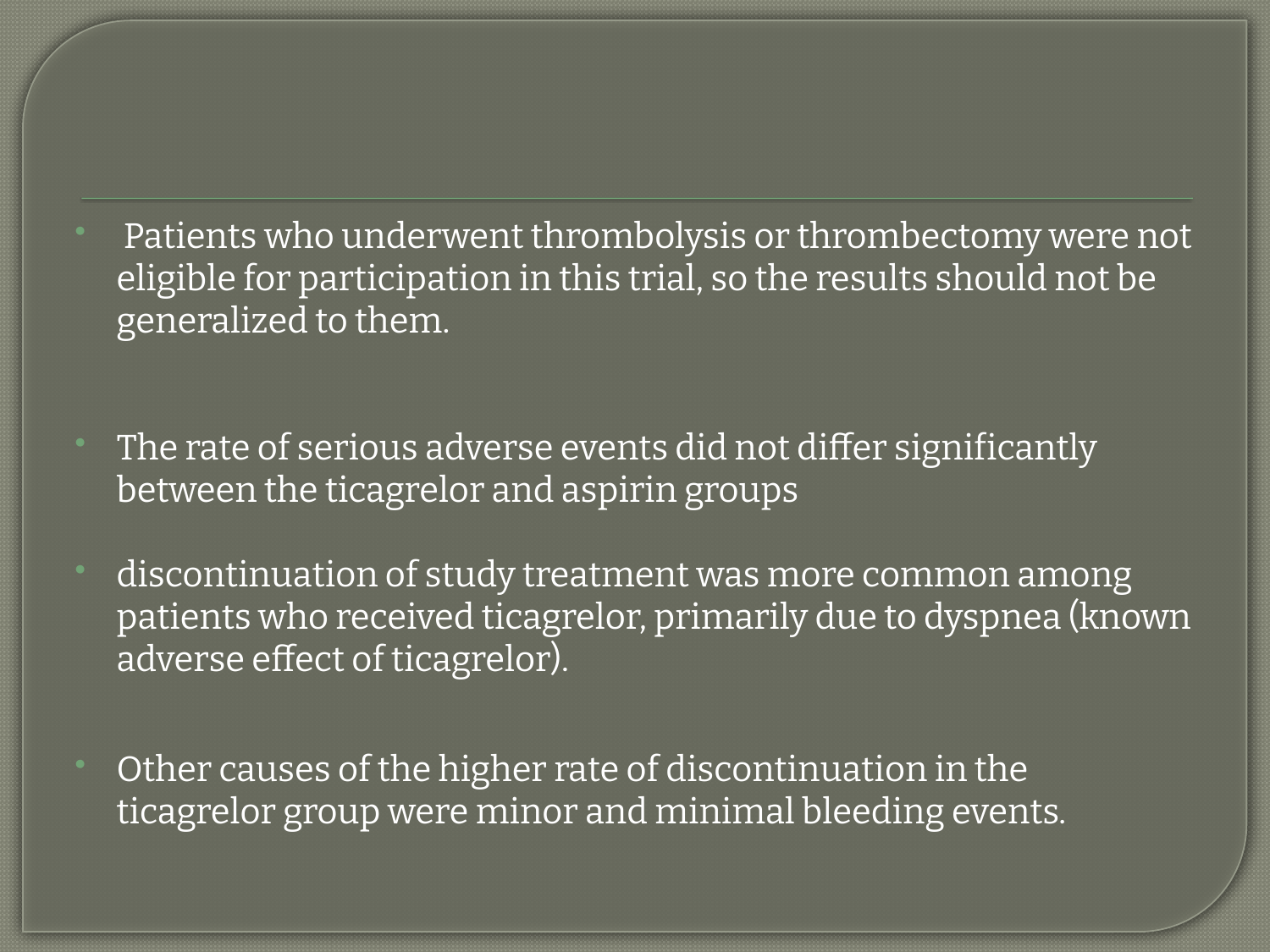

Patients who underwent thrombolysis or thrombectomy were not eligible for participation in this trial, so the results should not be generalized to them.

The rate of serious adverse events did not differ significantly between the ticagrelor and aspirin groups

discontinuation of study treatment was more common among patients who received ticagrelor, primarily due to dyspnea (known adverse effect of ticagrelor).

Other causes of the higher rate of discontinuation in the ticagrelor group were minor and minimal bleeding events.